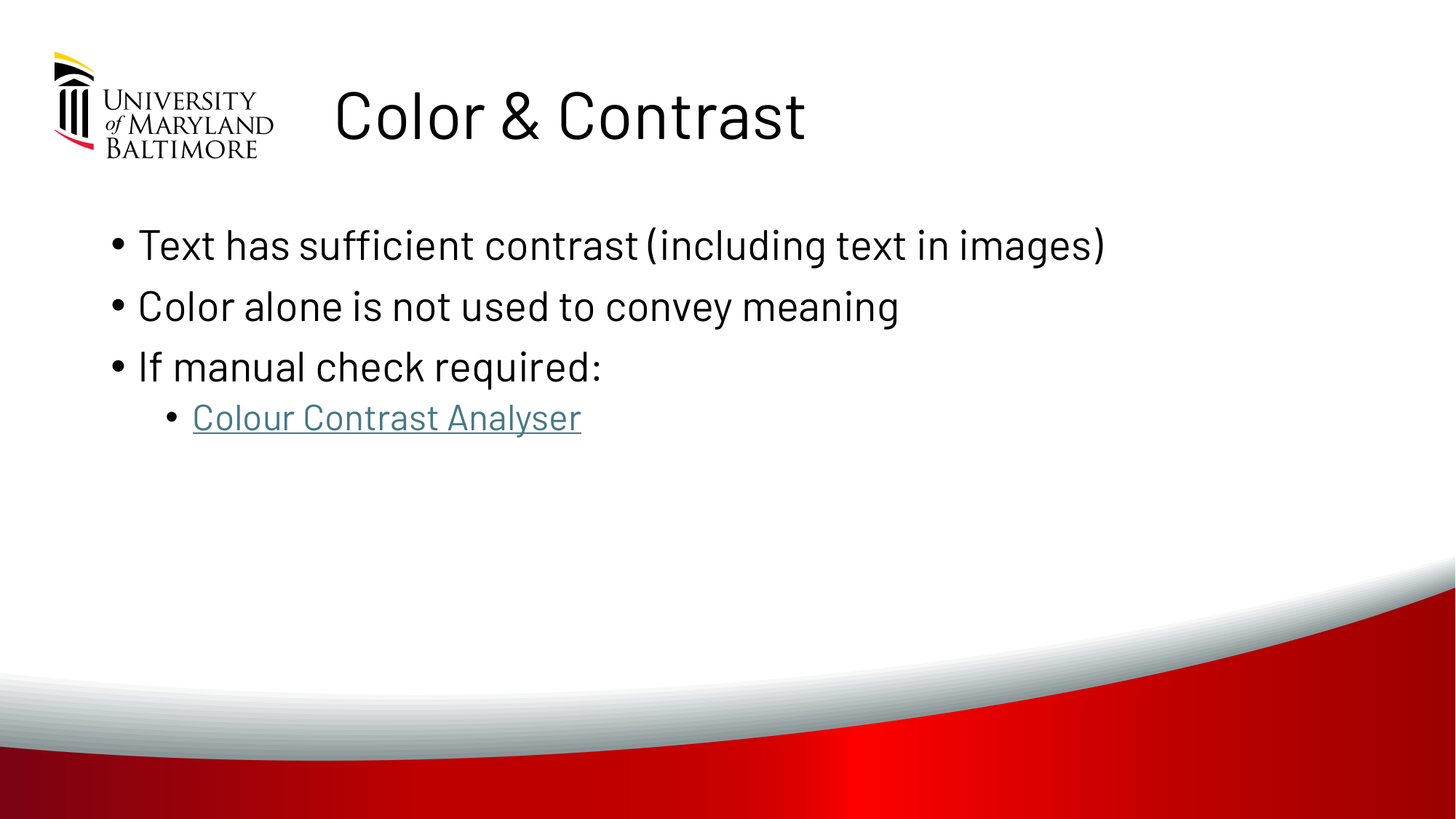

# Color & Contrast
Text has sufficient contrast (including text in images)
Color alone is not used to convey meaning
If manual check required:
Colour Contrast Analyser